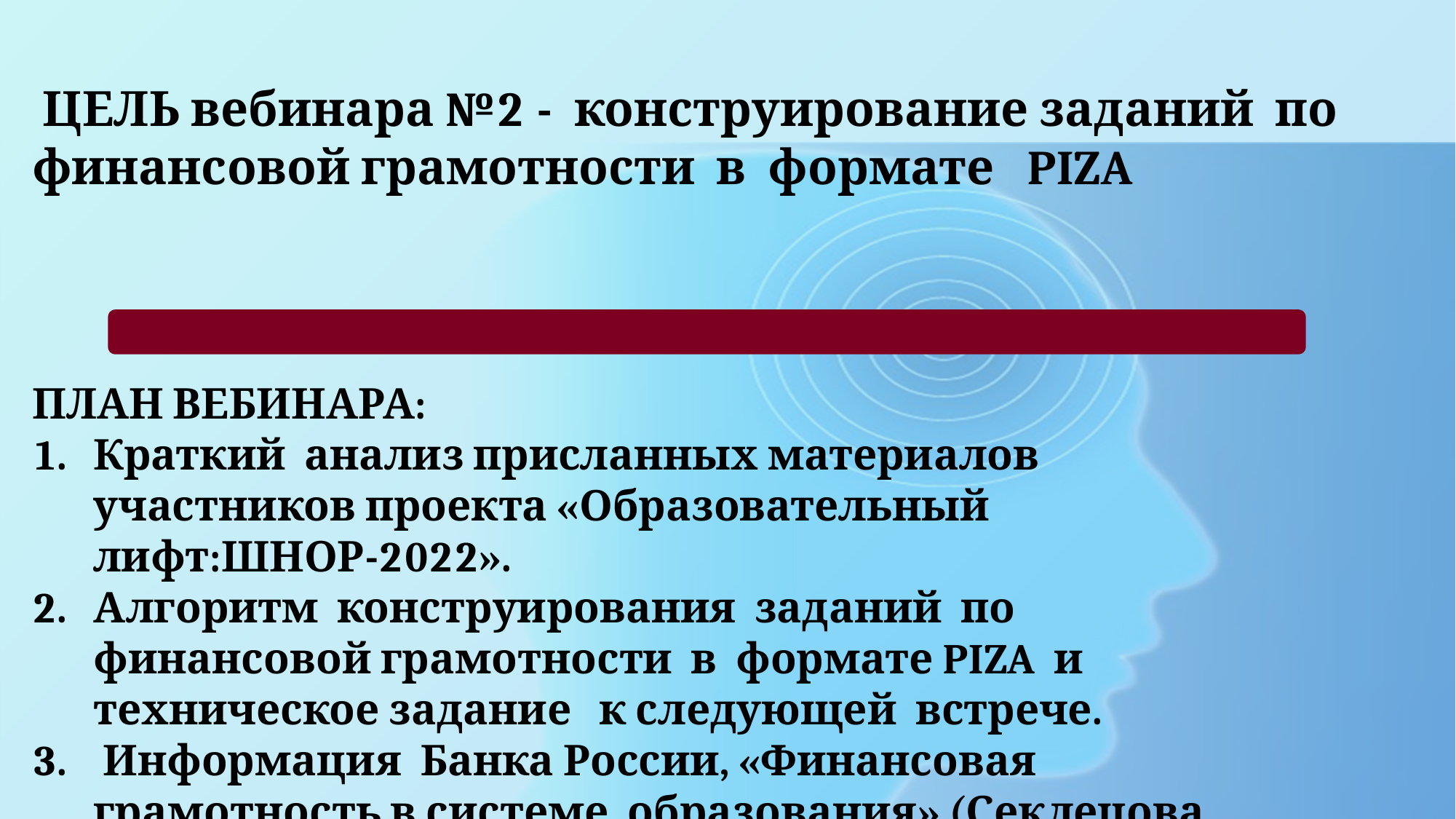

ЦЕЛЬ вебинара №2 -  конструирование заданий  по финансовой грамотности  в  формате   PIZA

ПЛАН ВЕБИНАРА:
Краткий  анализ присланных материалов участников проекта «Образовательный лифт:ШНОР-2022».
Алгоритм  конструирования  заданий  по  финансовой грамотности  в  формате PIZA  и техническое задание   к следующей  встрече.
 Информация  Банка России, «Финансовая грамотность в системе  образования» (Секлецова Оксана Юрьевна)